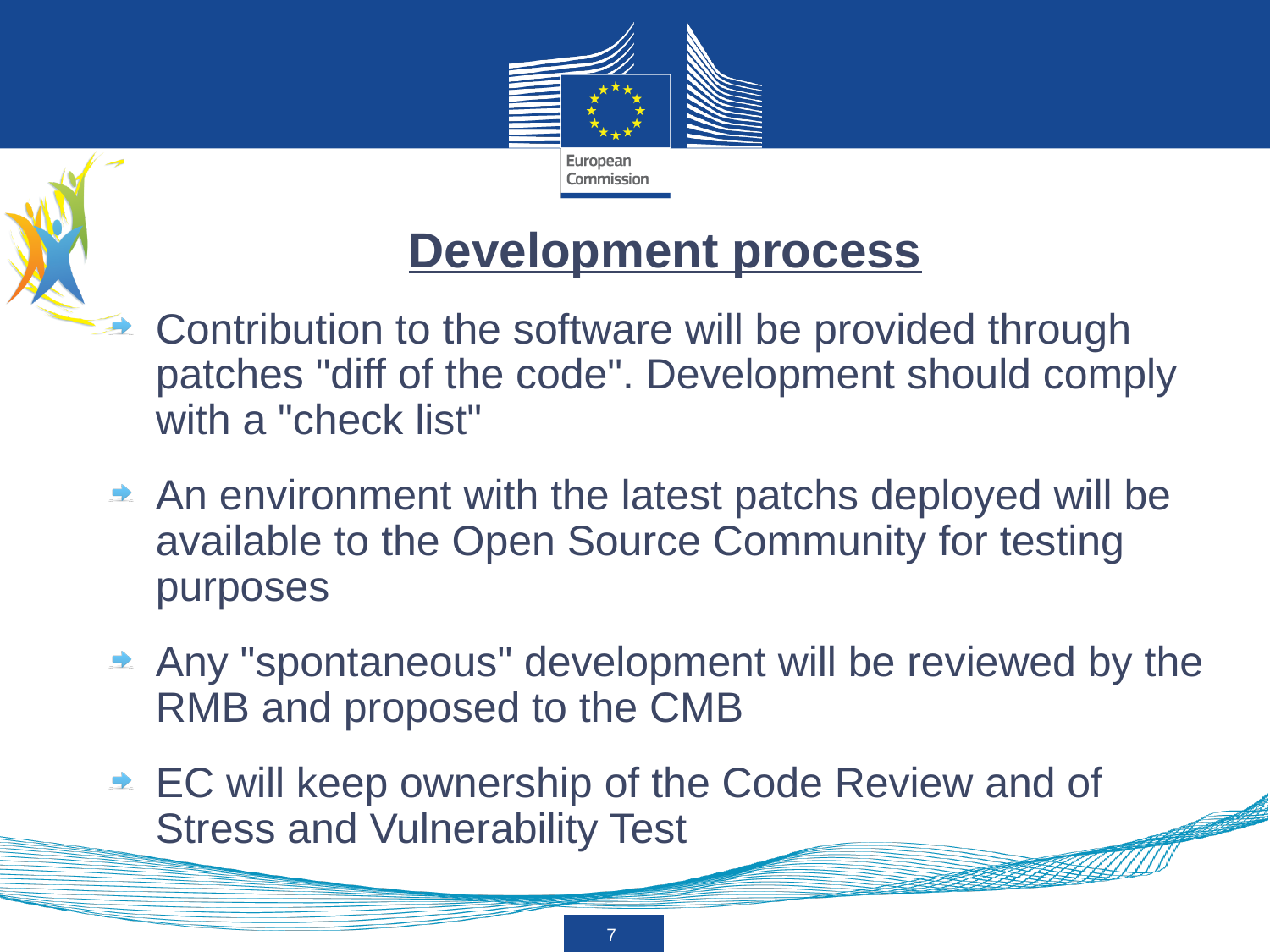

Development process
Contribution to the software will be provided through patches "diff of the code". Development should comply with a "check list"
An environment with the latest patchs deployed will be available to the Open Source Community for testing purposes
Any "spontaneous" development will be reviewed by the RMB and proposed to the CMB
EC will keep ownership of the Code Review and of Stress and Vulnerability Test